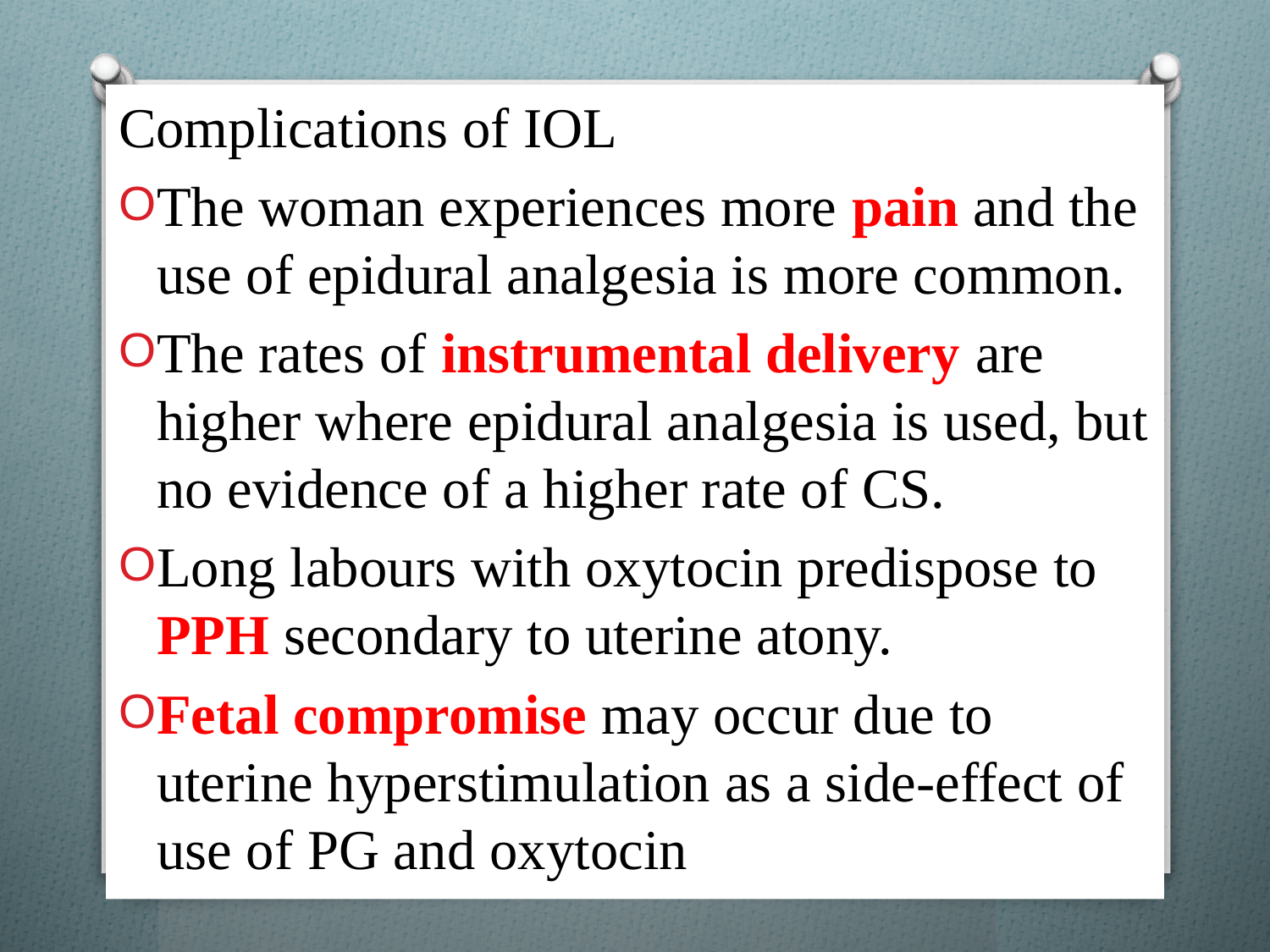

Complications of IOL
The woman experiences more pain and the use of epidural analgesia is more common.
The rates of instrumental delivery are higher where epidural analgesia is used, but no evidence of a higher rate of CS.
Long labours with oxytocin predispose to PPH secondary to uterine atony.
Fetal compromise may occur due to uterine hyperstimulation as a side-effect of use of PG and oxytocin